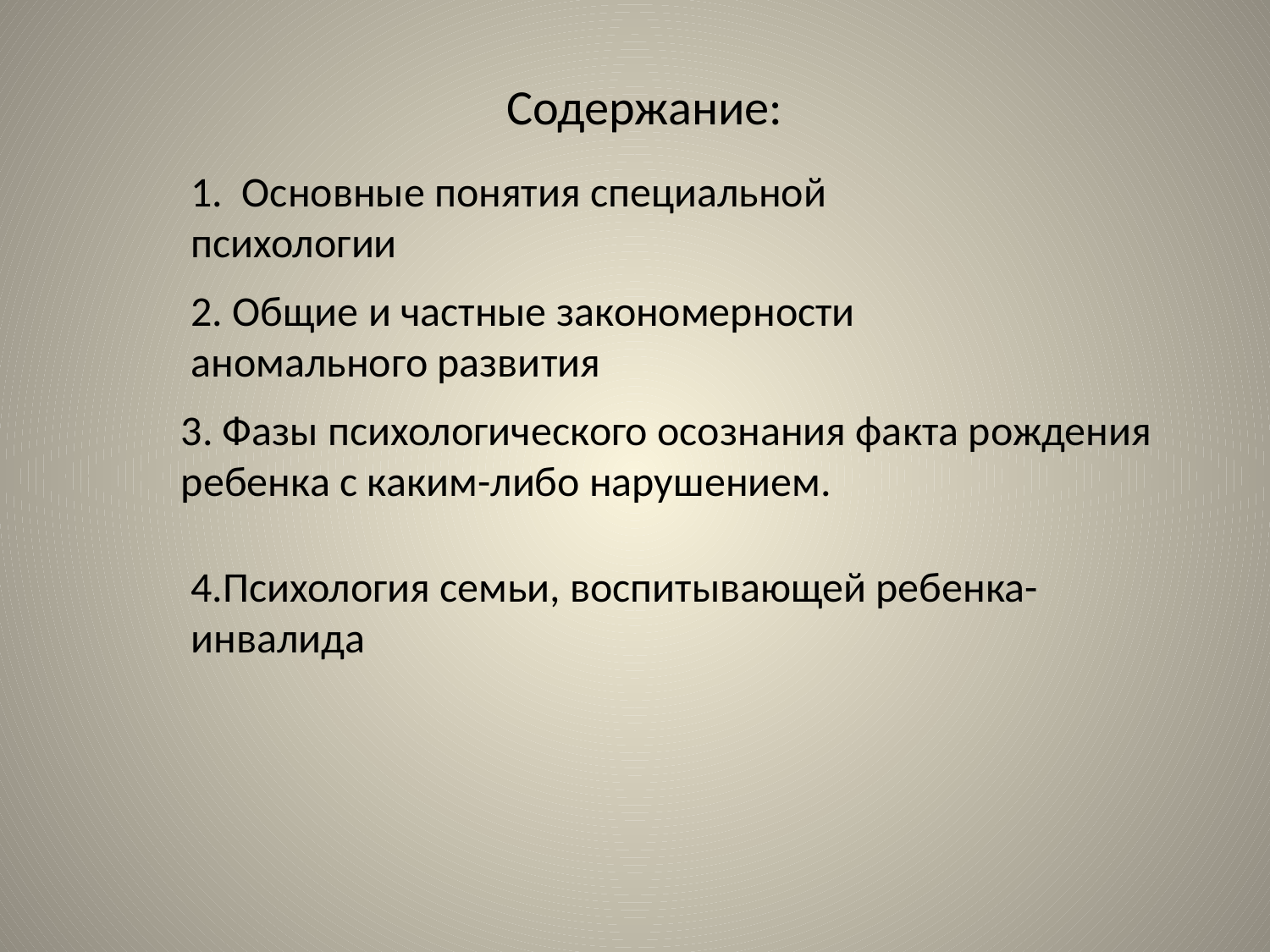

Содержание:
1.  Основные понятия специальной психологии
2. Общие и частные закономерности аномального развития
3. Фазы психологического осознания факта рождения ребенка с каким-либо нарушением.

4.Психология семьи, воспитывающей ребенка-инвалида